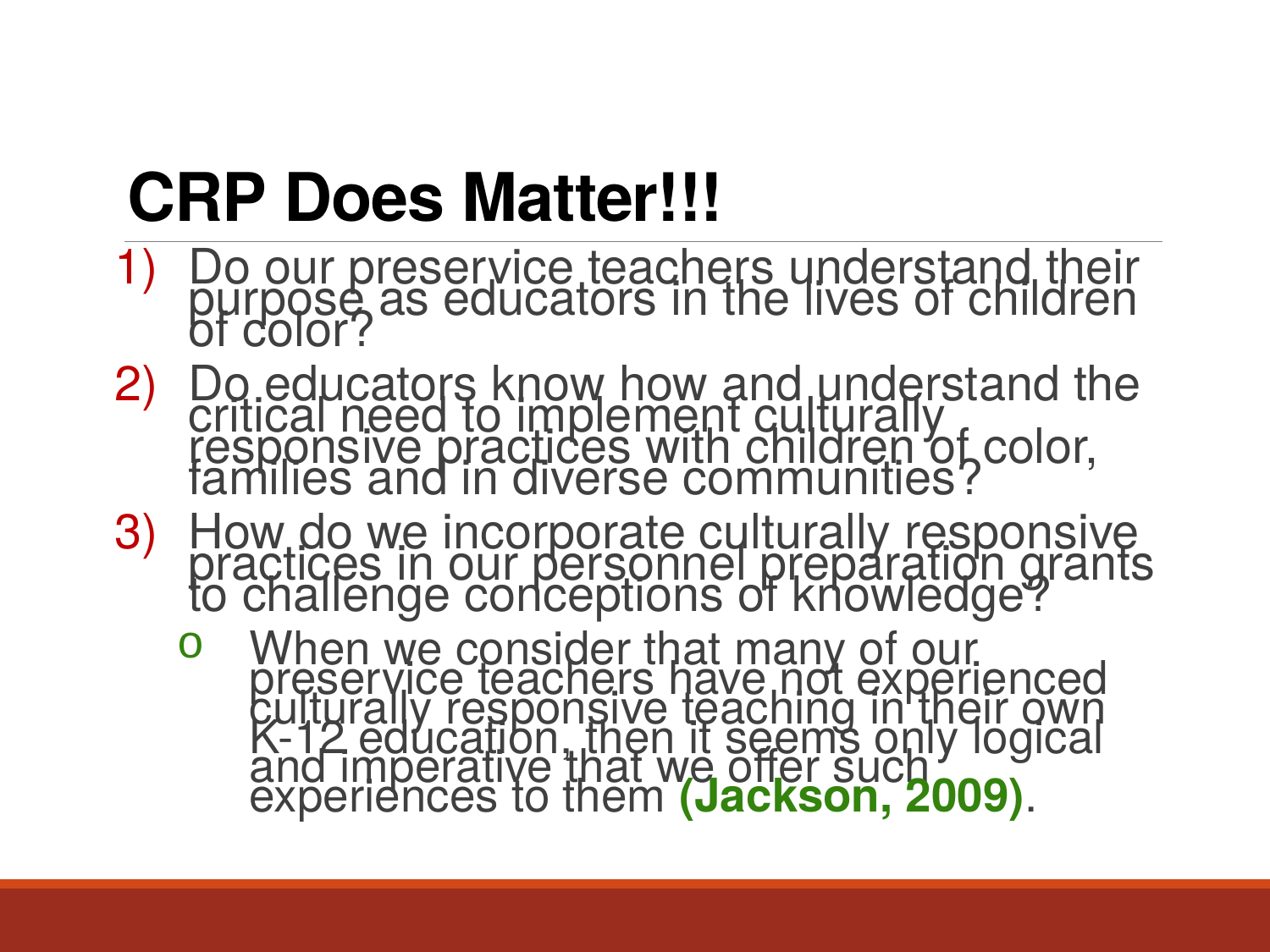

# CRP Does Matter!!!
Do our preservice teachers understand their purpose as educators in the lives of children of color?
Do educators know how and understand the critical need to implement culturally responsive practices with children of color,  families and in diverse communities?
How do we incorporate culturally responsive practices in our personnel preparation grants to challenge conceptions of knowledge?
When we consider that many of our preservice teachers have not experienced culturally responsive teaching in their own K-12 education, then it seems only logical and imperative that we offer such experiences to them (Jackson, 2009).